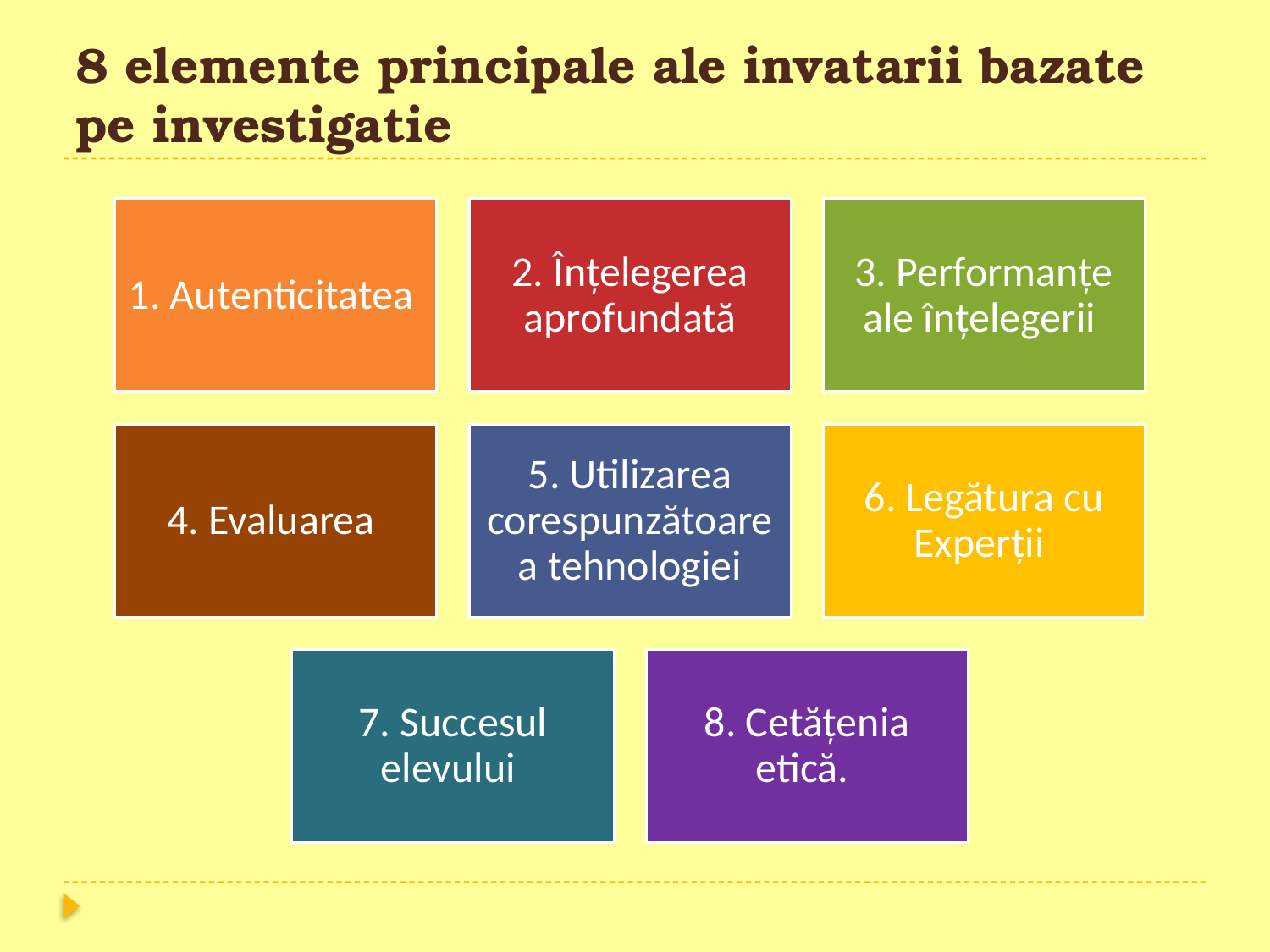

# 8 elemente principale ale invatarii bazate pe investigatie
1. Autenticitatea
2. Înţelegerea aprofundată
3. Performanţe ale înţelegerii
4. Evaluarea
5. Utilizarea corespunzătoare a tehnologiei
6. Legătura cu Experţii
7. Succesul elevului
8. Cetăţenia etică.